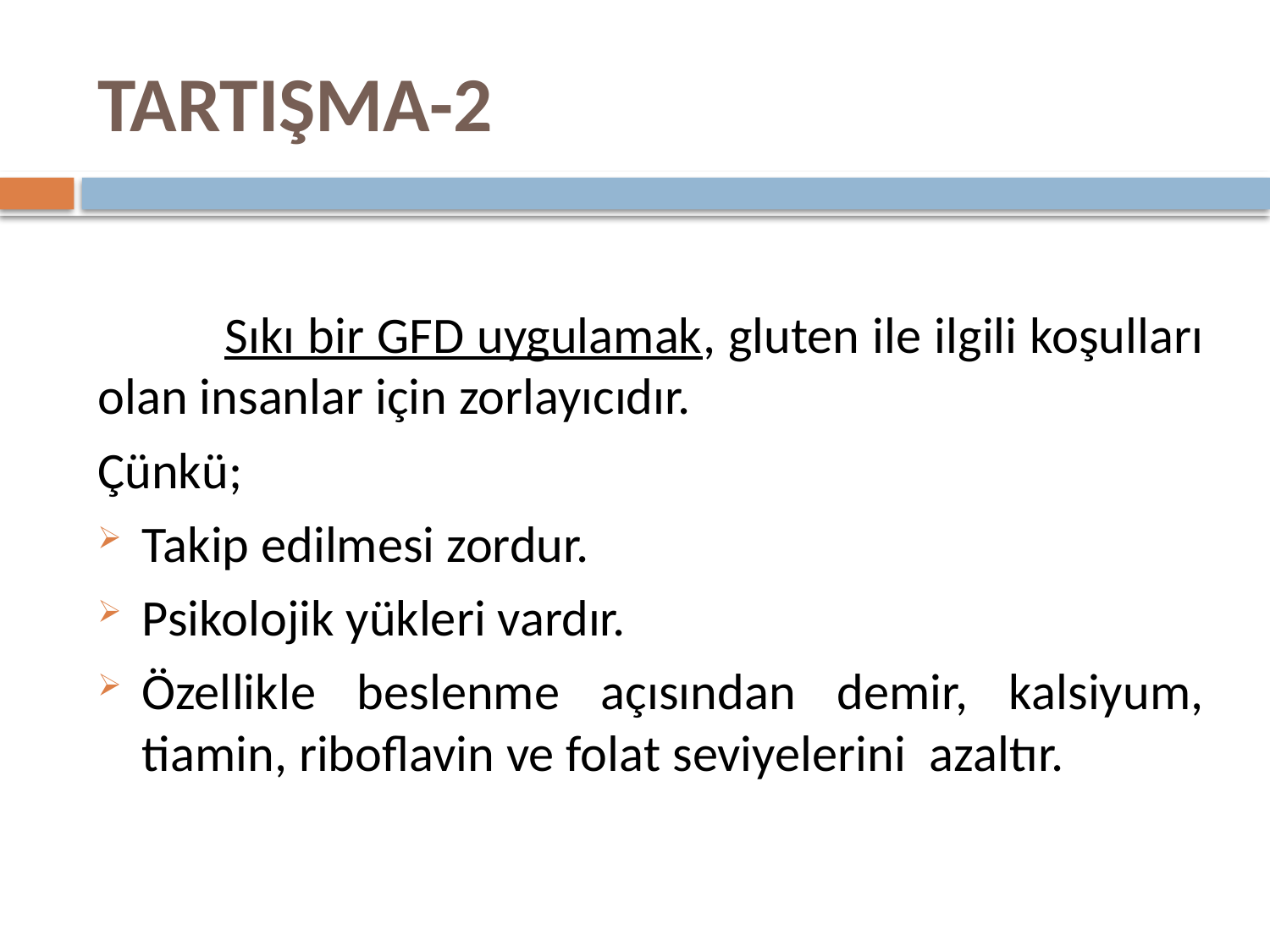

# TARTIŞMA-2

	Sıkı bir GFD uygulamak, gluten ile ilgili koşulları olan insanlar için zorlayıcıdır.
Çünkü;
Takip edilmesi zordur.
Psikolojik yükleri vardır.
Özellikle beslenme açısından demir, kalsiyum, tiamin, riboflavin ve folat seviyelerini  azaltır.